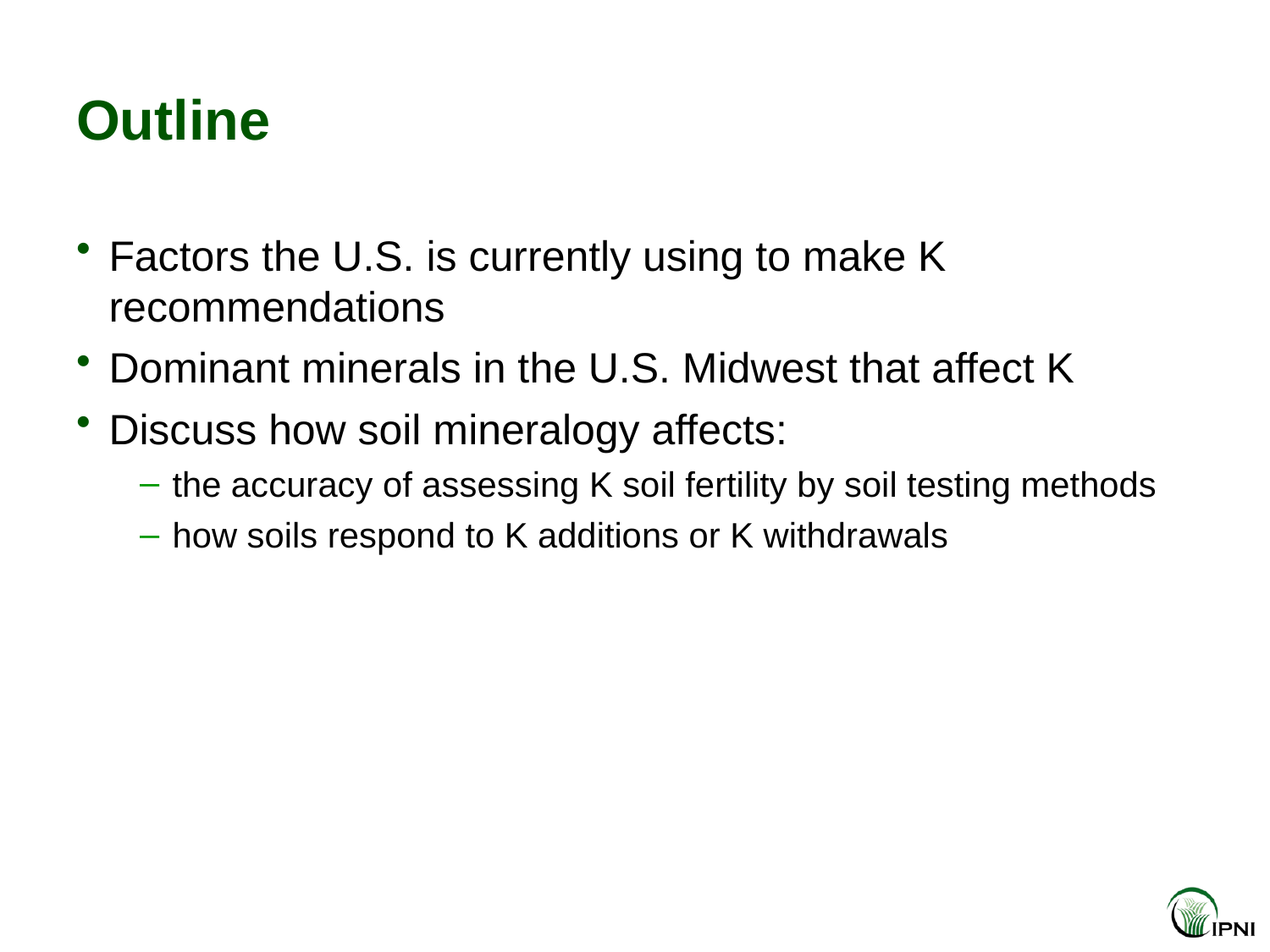

# Outline
Factors the U.S. is currently using to make K recommendations
Dominant minerals in the U.S. Midwest that affect K
Discuss how soil mineralogy affects:
the accuracy of assessing K soil fertility by soil testing methods
how soils respond to K additions or K withdrawals